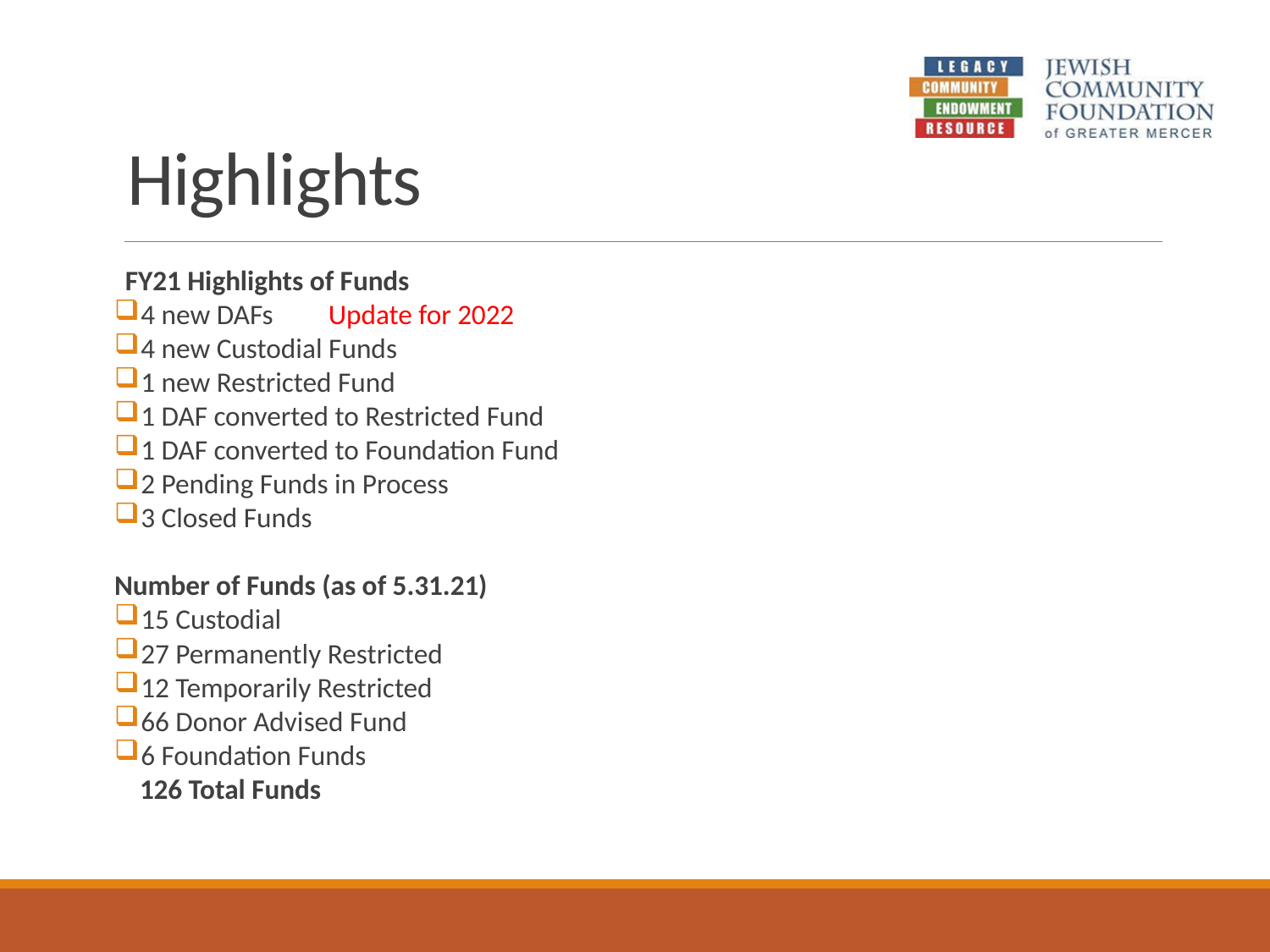

# Highlights
FY21 Highlights of Funds
 4 new DAFs				Update for 2022
 4 new Custodial Funds
 1 new Restricted Fund
 1 DAF converted to Restricted Fund
 1 DAF converted to Foundation Fund
 2 Pending Funds in Process
 3 Closed Funds

Number of Funds (as of 5.31.21)
 15 Custodial
 27 Permanently Restricted
 12 Temporarily Restricted
 66 Donor Advised Fund
 6 Foundation Funds
    126 Total Funds